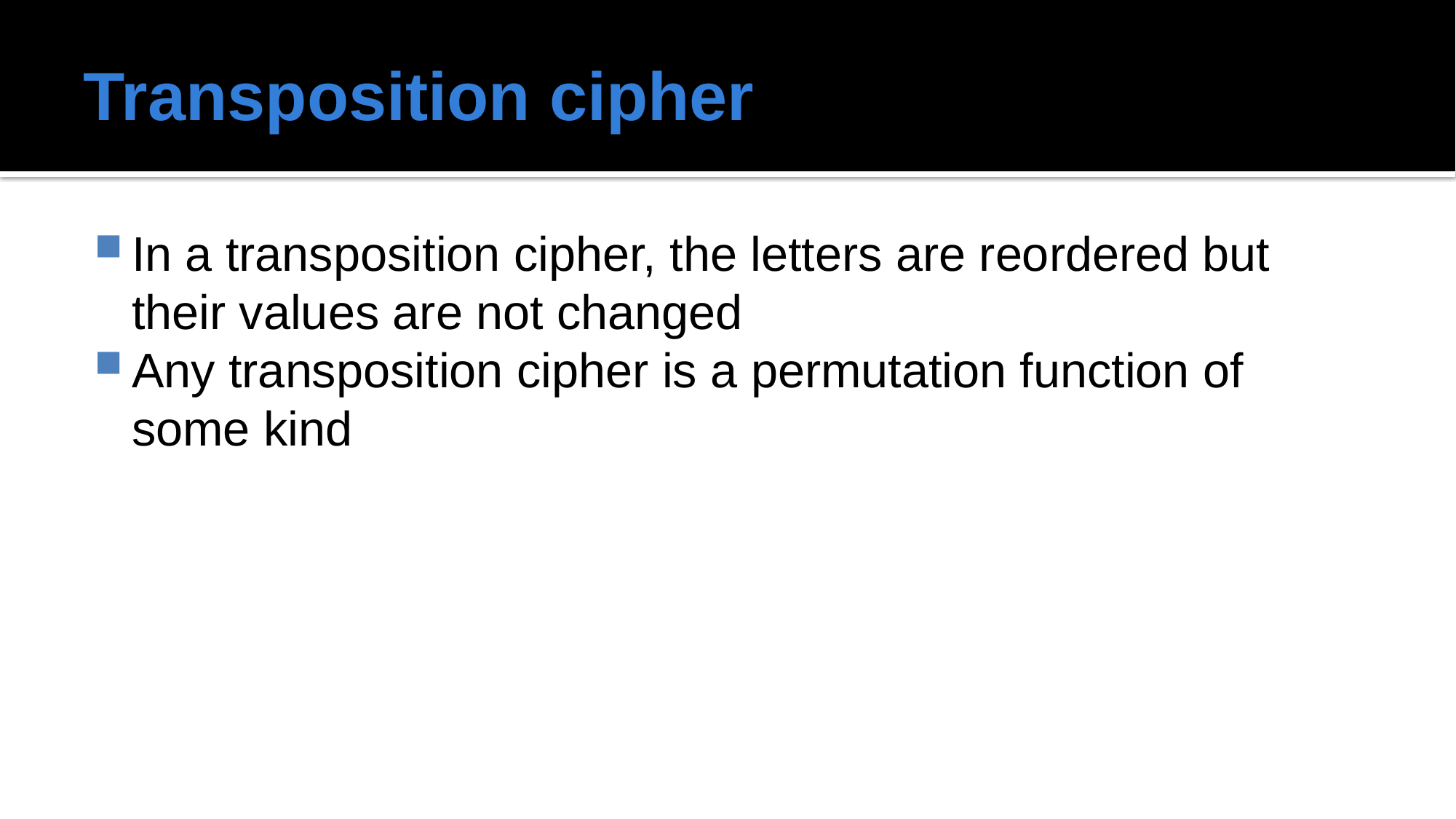

# Transposition cipher
In a transposition cipher, the letters are reordered but their values are not changed
Any transposition cipher is a permutation function of some kind